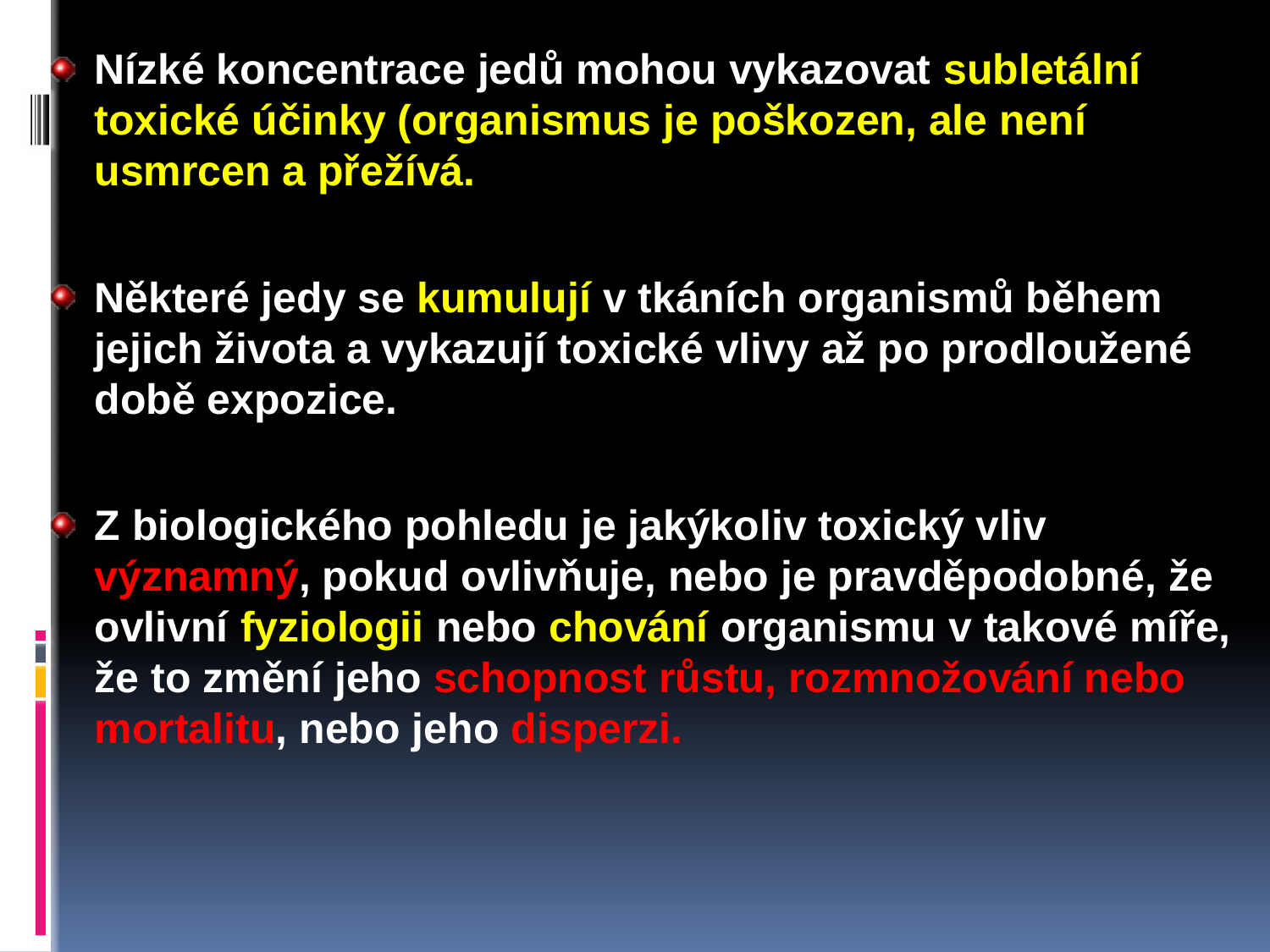

Nízké koncentrace jedů mohou vykazovat subletální toxické účinky (organismus je poškozen, ale není usmrcen a přežívá.

Některé jedy se kumulují v tkáních organismů během jejich života a vykazují toxické vlivy až po prodloužené době expozice.

Z biologického pohledu je jakýkoliv toxický vliv významný, pokud ovlivňuje, nebo je pravděpodobné, že ovlivní fyziologii nebo chování organismu v takové míře, že to změní jeho schopnost růstu, rozmnožování nebo mortalitu, nebo jeho disperzi.